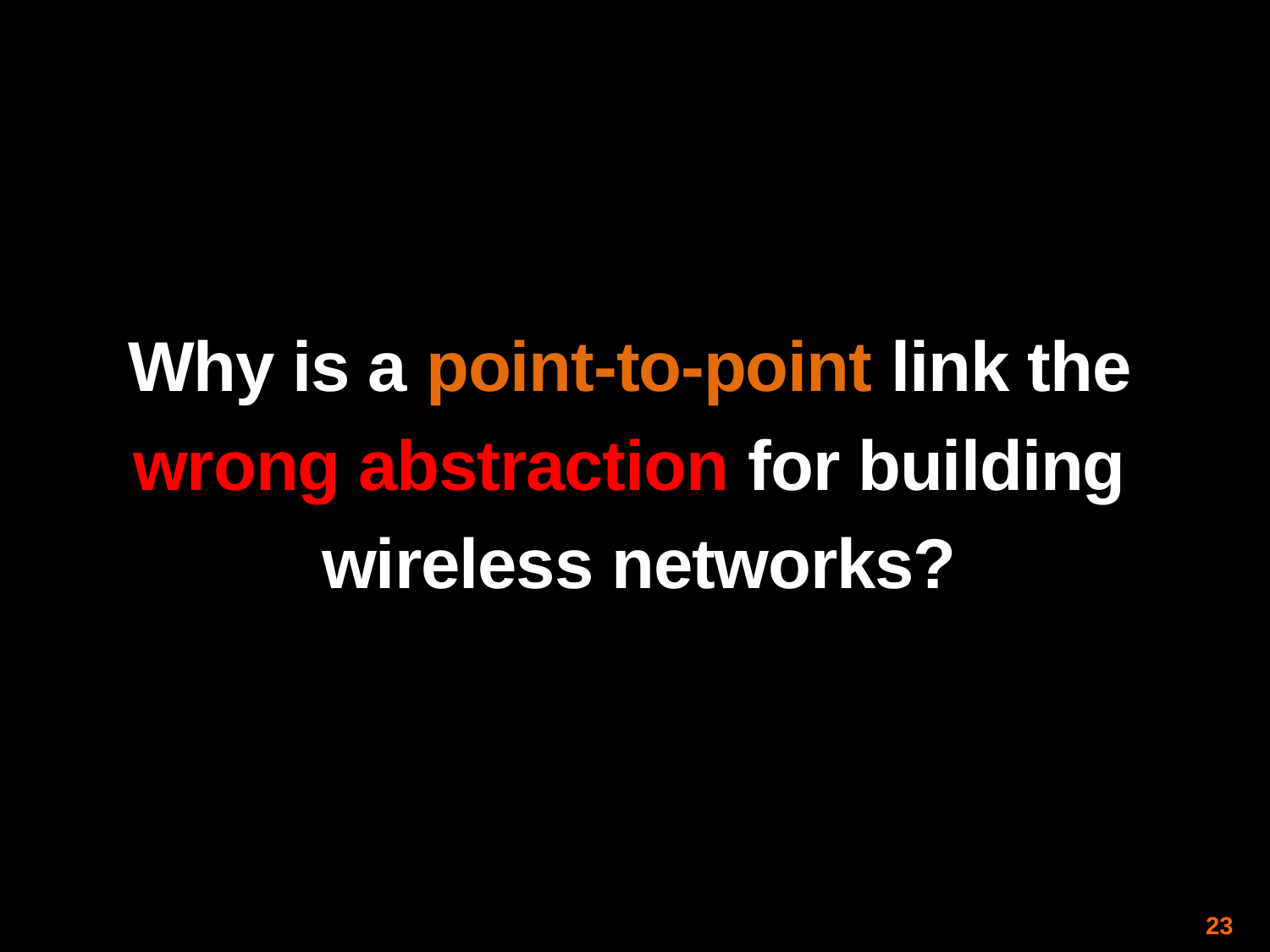

Why is a point-to-point link the
wrong abstraction for building
 wireless networks?
23